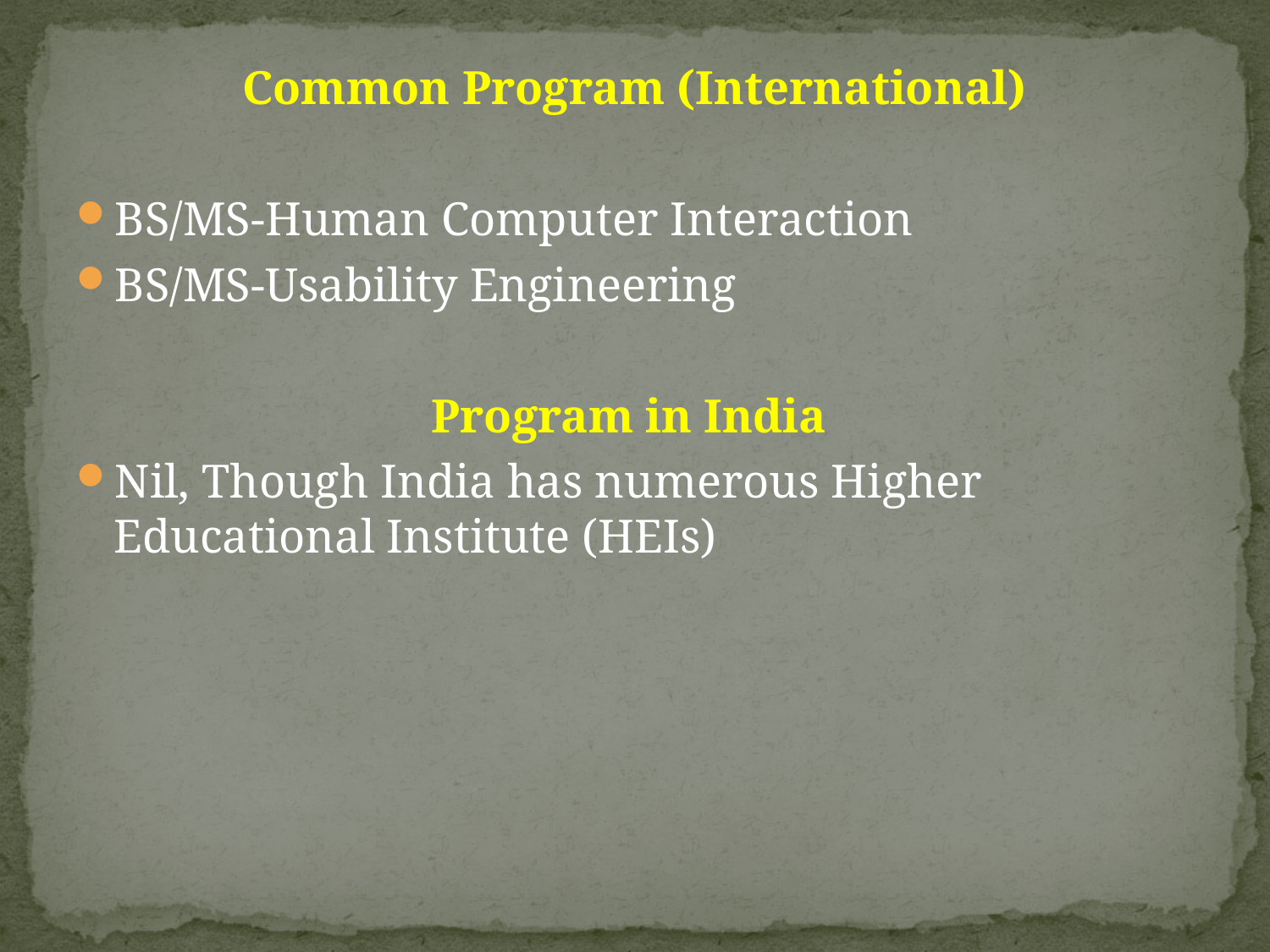

Common Program (International)

BS/MS-Human Computer Interaction
BS/MS-Usability Engineering

Program in India
Nil, Though India has numerous Higher Educational Institute (HEIs)